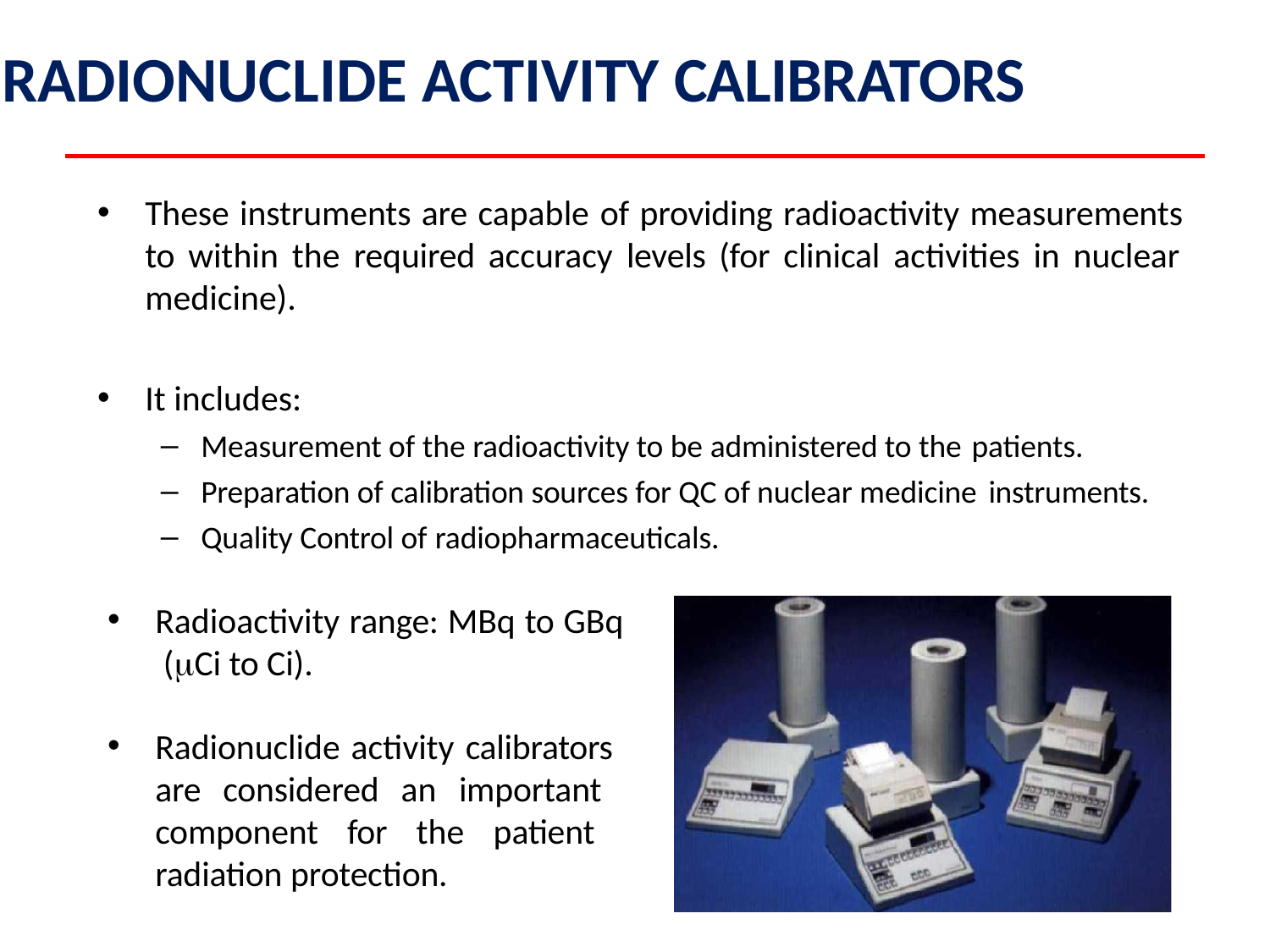

# RADIONUCLIDE ACTIVITY CALIBRATORS

These instruments are capable of providing radioactivity measurements  to within the required accuracy levels (for clinical activities in nuclear  medicine).

It includes:
Measurement of the radioactivity to be administered to the patients.
Preparation of calibration sources for QC of nuclear medicine instruments.
Quality Control of radiopharmaceuticals.

Radioactivity range: MBq to GBq  (μCi to Ci).

Radionuclide activity calibrators  are considered an important  component for the patient  radiation protection.